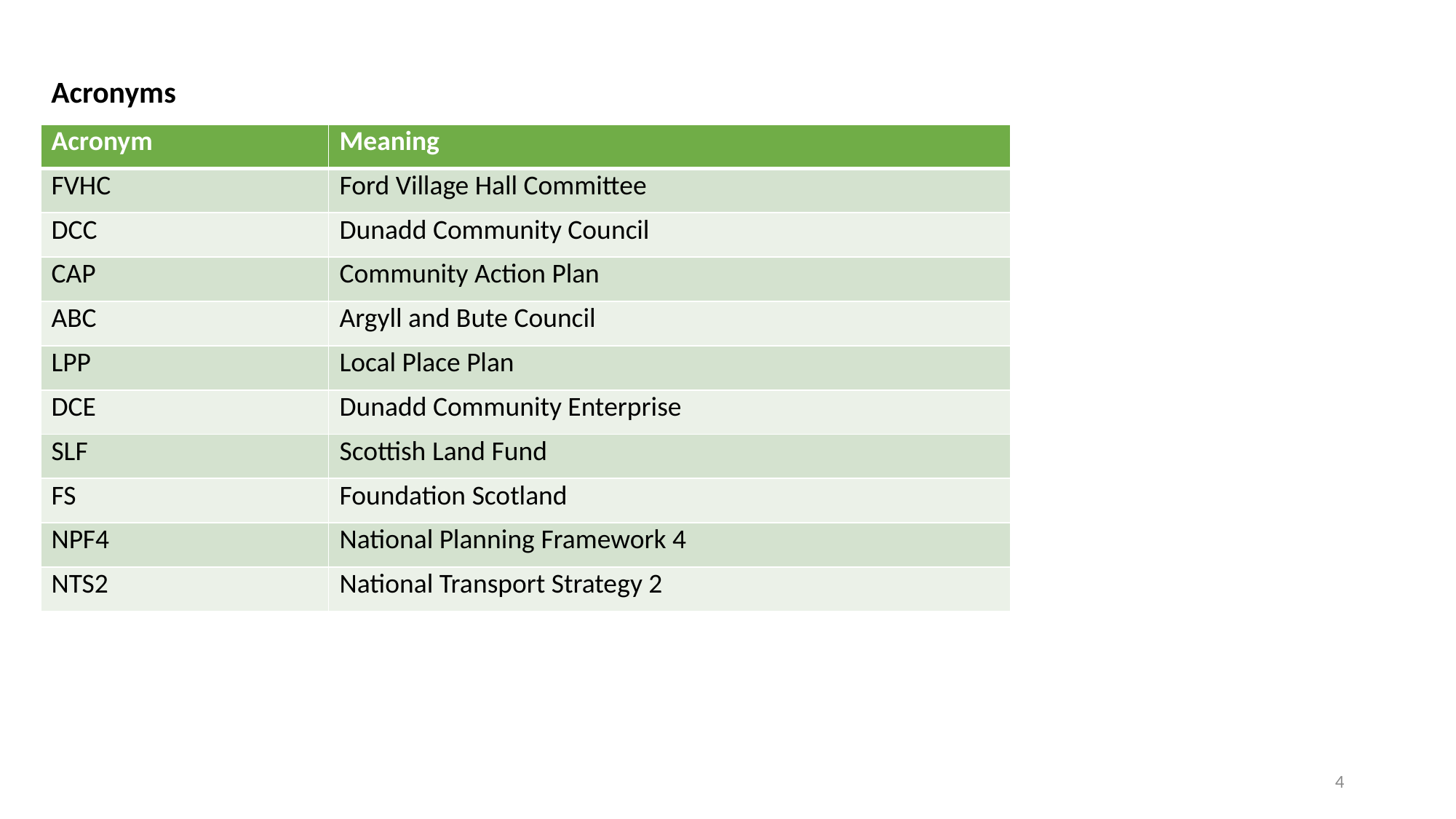

Acronyms
| Acronym | Meaning |
| --- | --- |
| FVHC | Ford Village Hall Committee |
| DCC | Dunadd Community Council |
| CAP | Community Action Plan |
| ABC | Argyll and Bute Council |
| LPP | Local Place Plan |
| DCE | Dunadd Community Enterprise |
| SLF | Scottish Land Fund |
| FS | Foundation Scotland |
| NPF4 | National Planning Framework 4 |
| NTS2 | National Transport Strategy 2 |
4